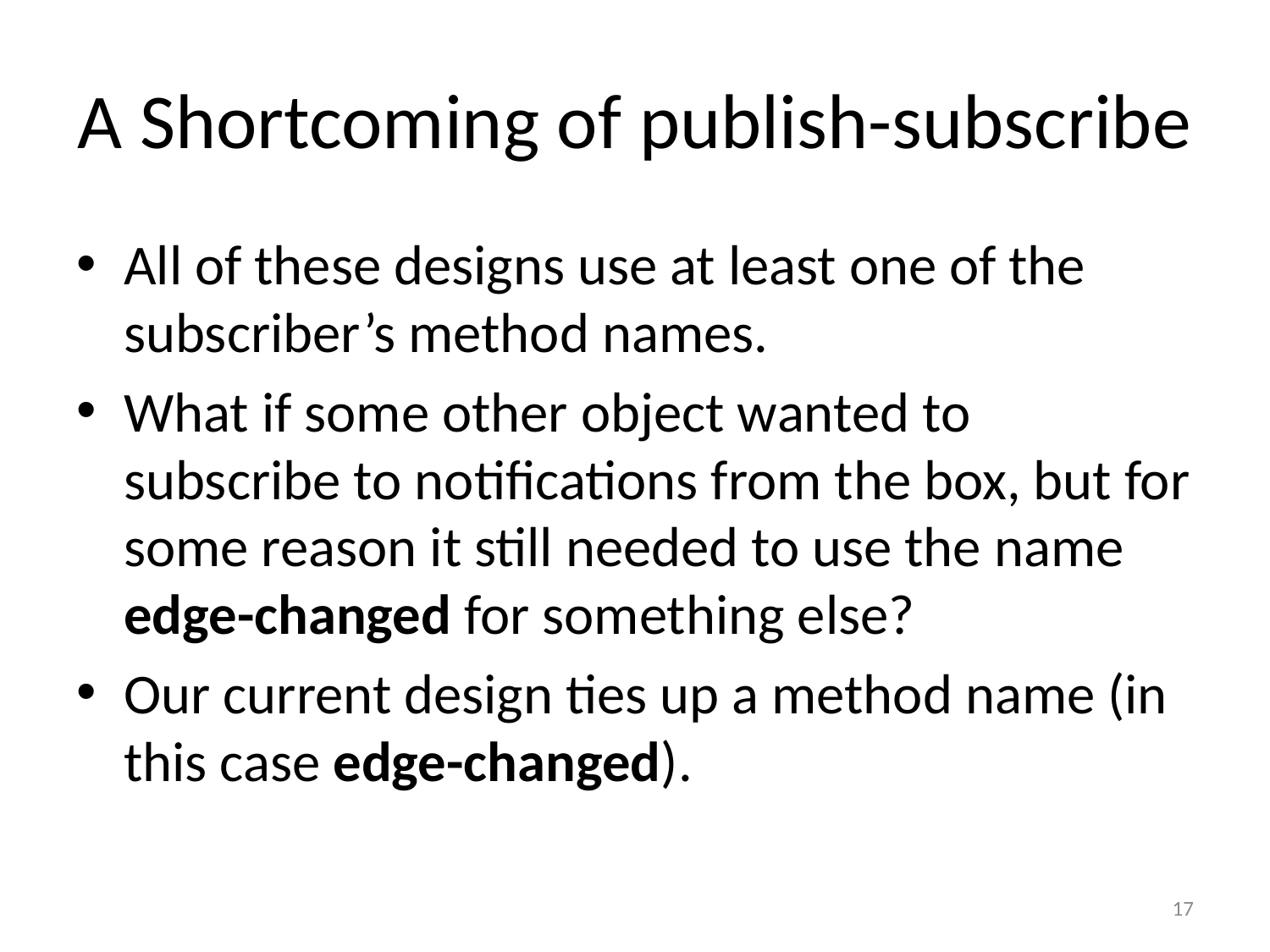

# A Shortcoming of publish-subscribe
All of these designs use at least one of the subscriber’s method names.
What if some other object wanted to subscribe to notifications from the box, but for some reason it still needed to use the name edge-changed for something else?
Our current design ties up a method name (in this case edge-changed).

17